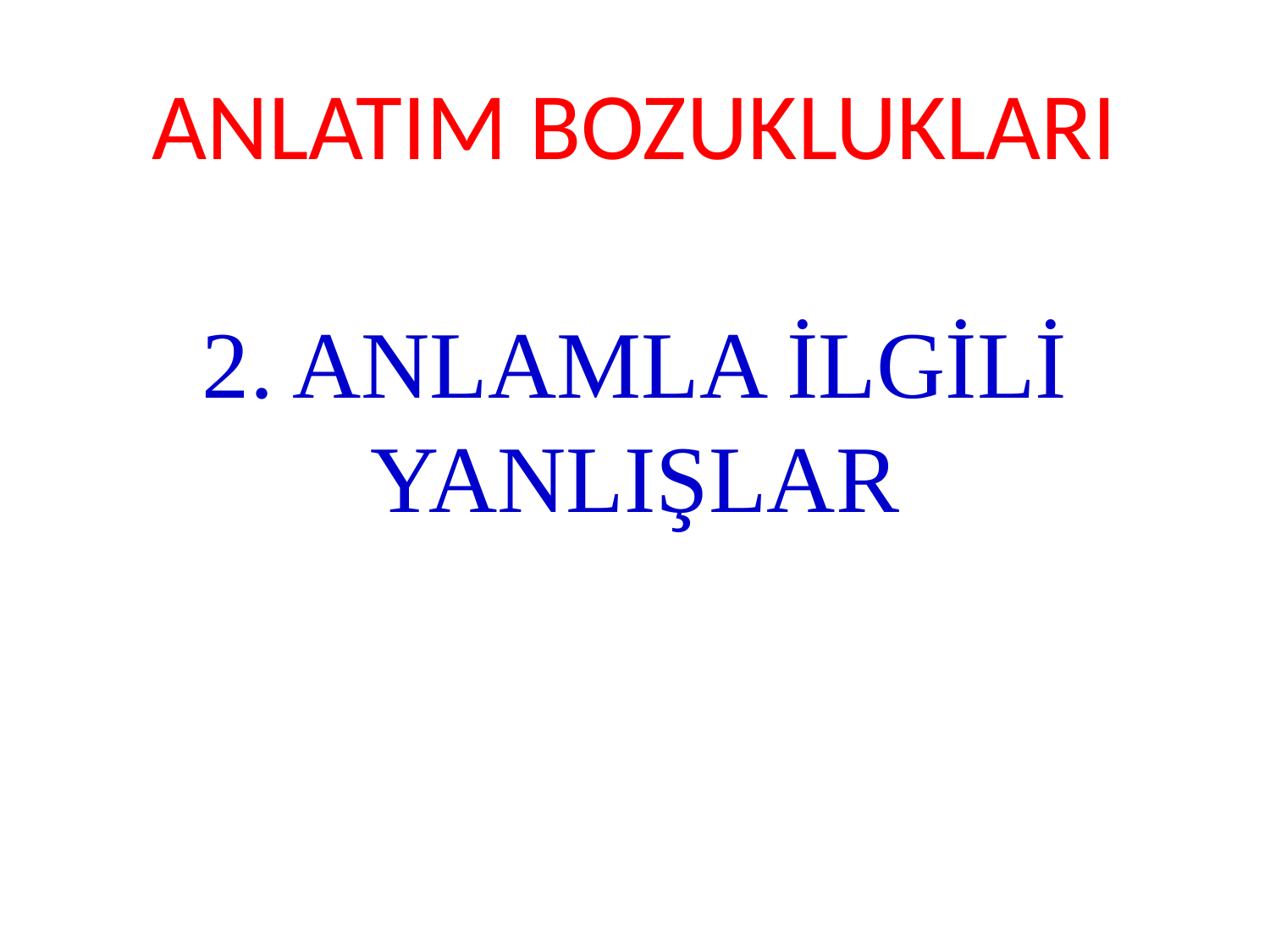

# ANLATIM BOZUKLUKLARI
2. ANLAMLA İLGİLİ YANLIŞLAR